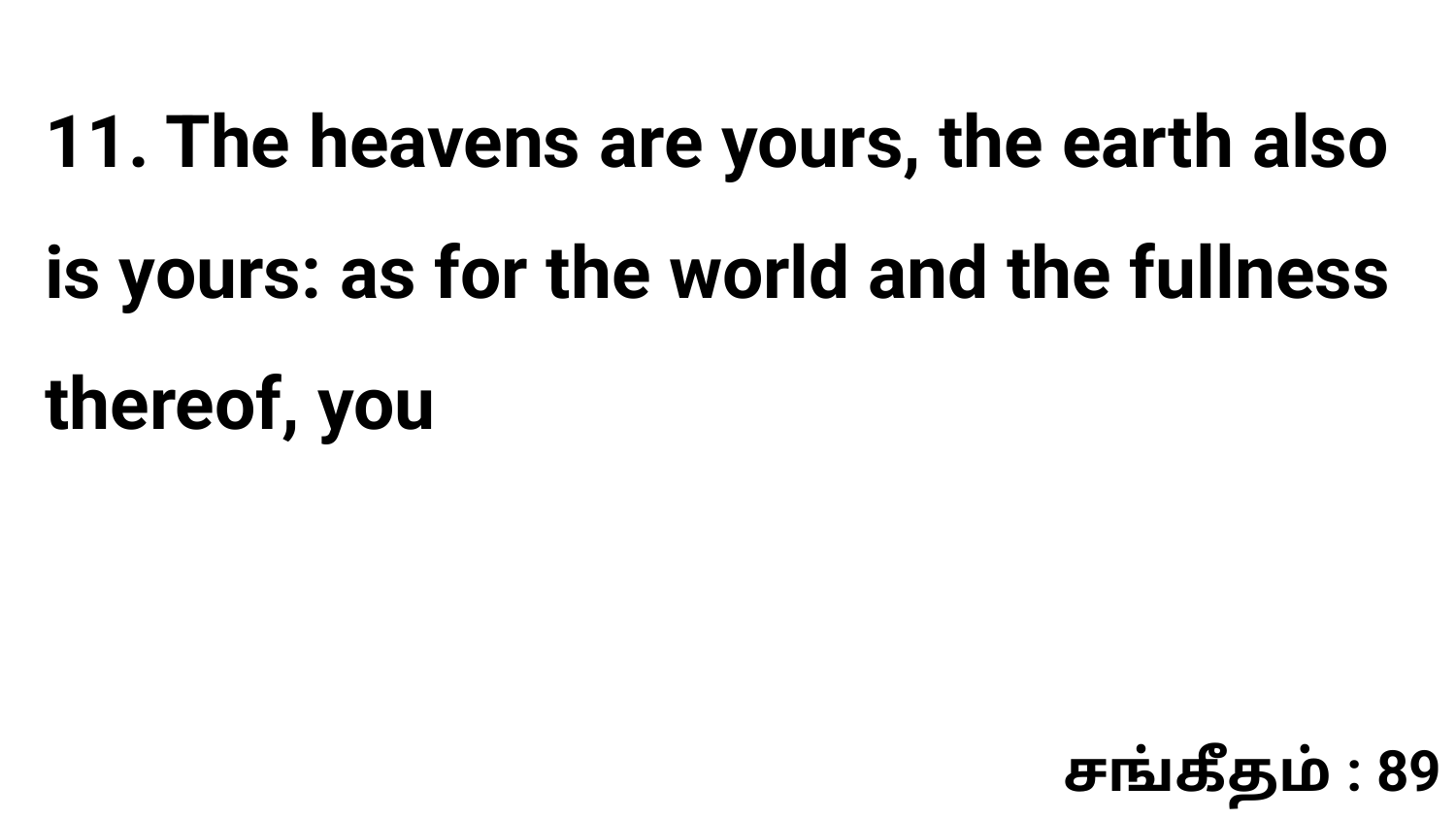

11. The heavens are yours, the earth also is yours: as for the world and the fullness thereof, you
சங்கீதம் : 89